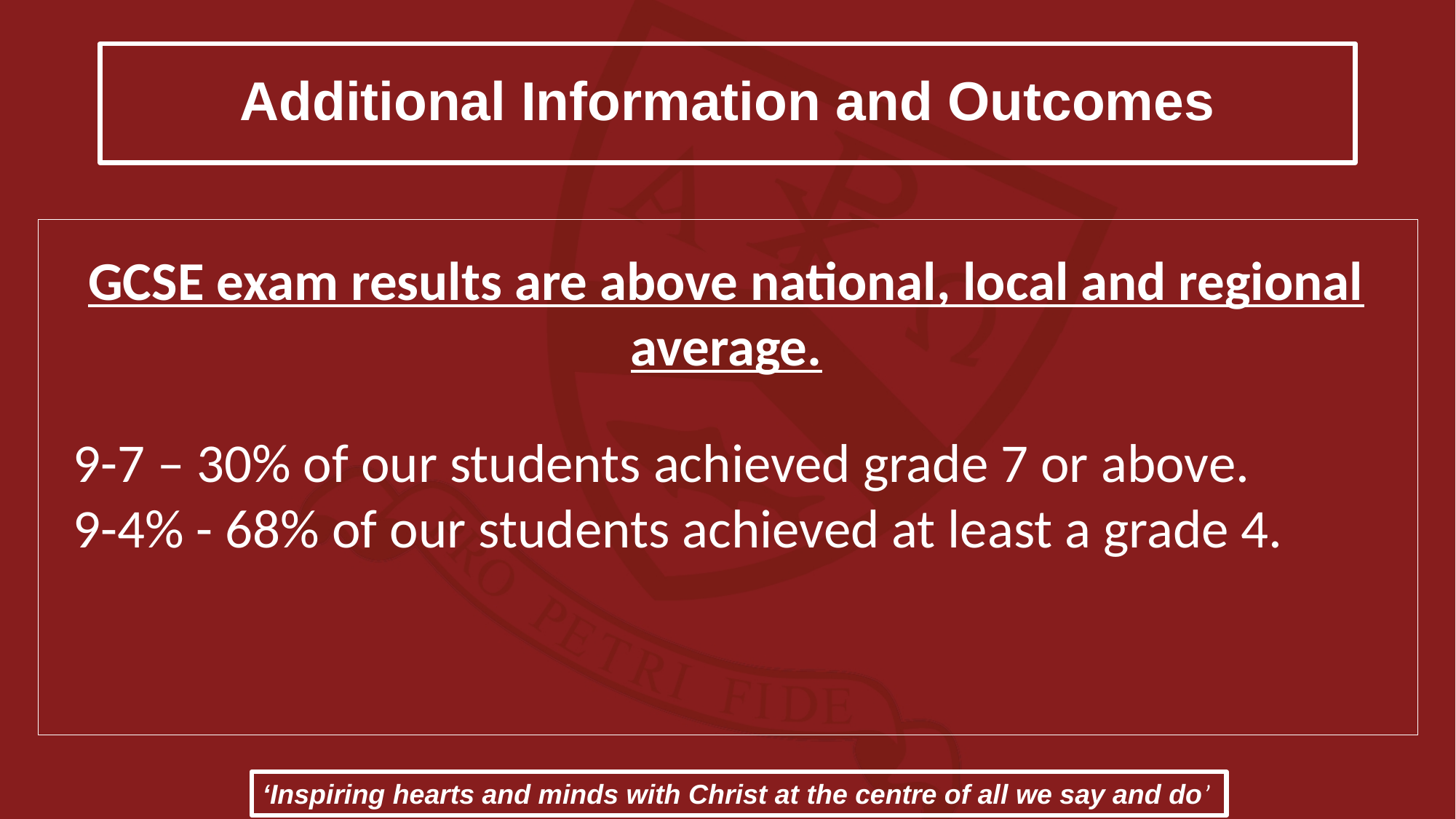

# Additional Information and Outcomes

GCSE exam results are above national, local and regional average.

9-7 – 30% of our students achieved grade 7 or above.
9-4% - 68% of our students achieved at least a grade 4.

‘Inspiring hearts and minds with Christ at the centre of all we say and do’